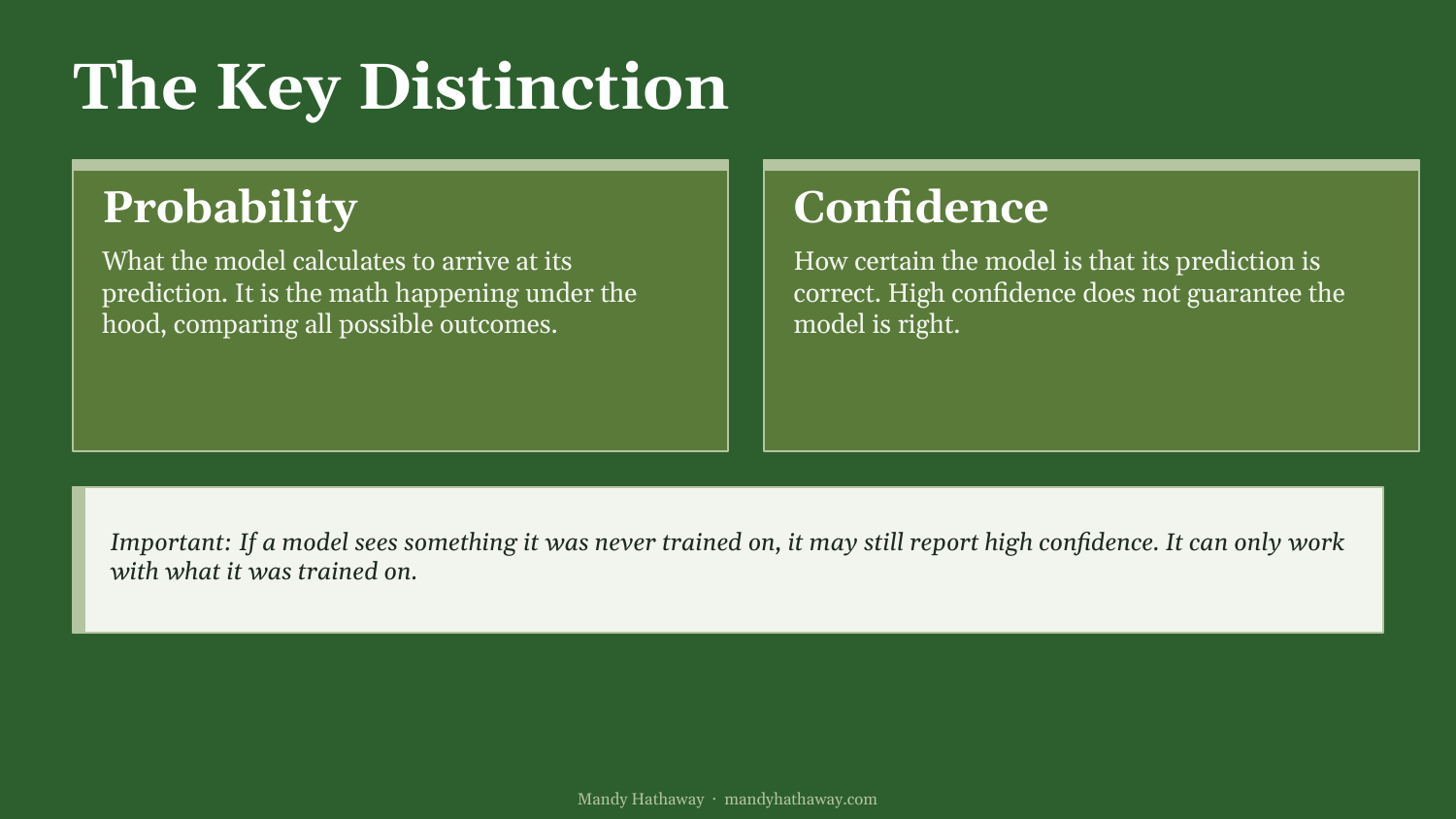

The Key Distinction

Probability
Confidence
What the model calculates to arrive at its prediction. It is the math happening under the hood, comparing all possible outcomes.
How certain the model is that its prediction is correct. High confidence does not guarantee the model is right.

Important: If a model sees something it was never trained on, it may still report high confidence. It can only work with what it was trained on.
Mandy Hathaway  ·  mandyhathaway.com